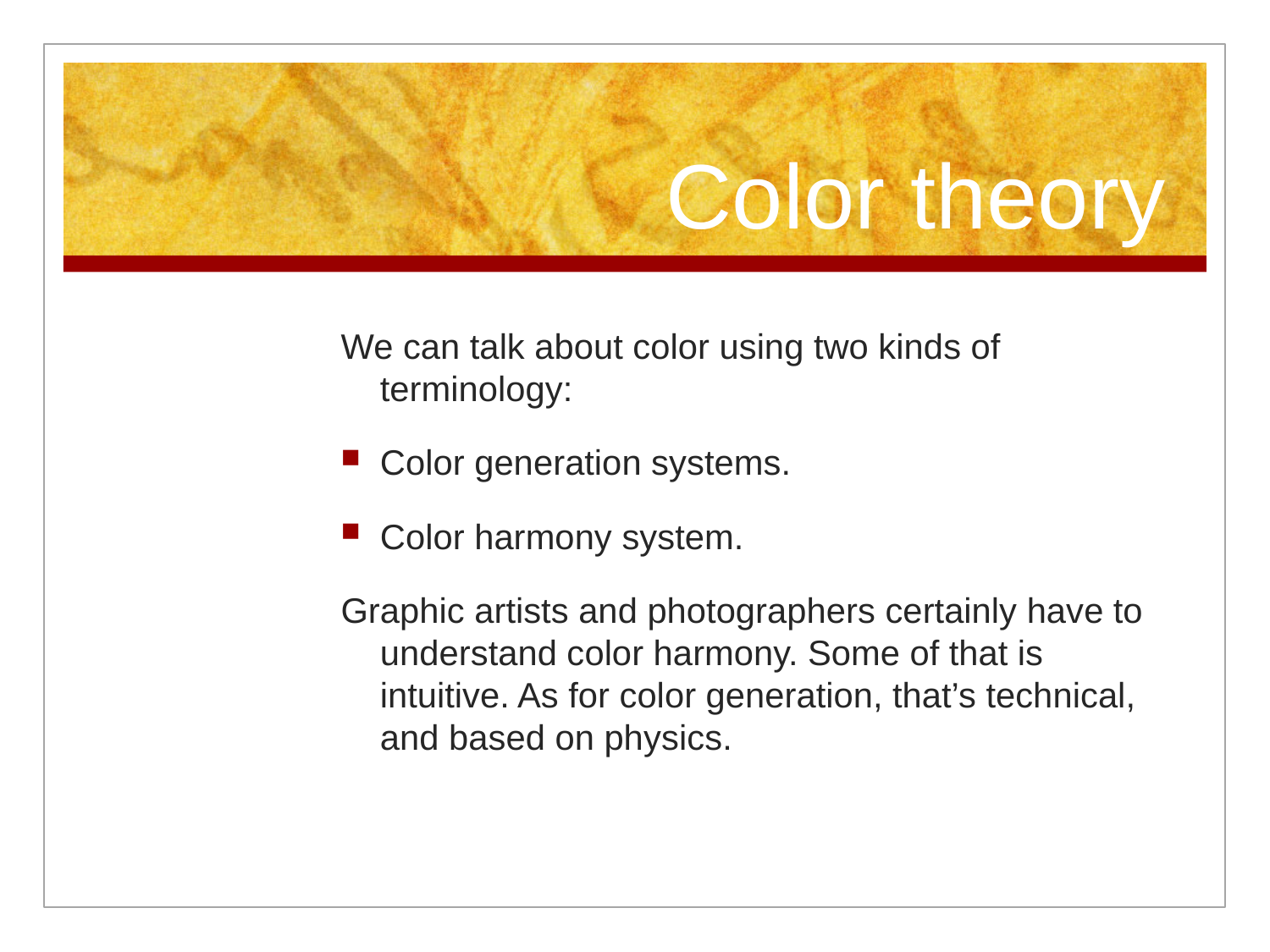

# Color theory
We can talk about color using two kinds of terminology:
Color generation systems.
Color harmony system.
Graphic artists and photographers certainly have to understand color harmony. Some of that is intuitive. As for color generation, that’s technical, and based on physics.